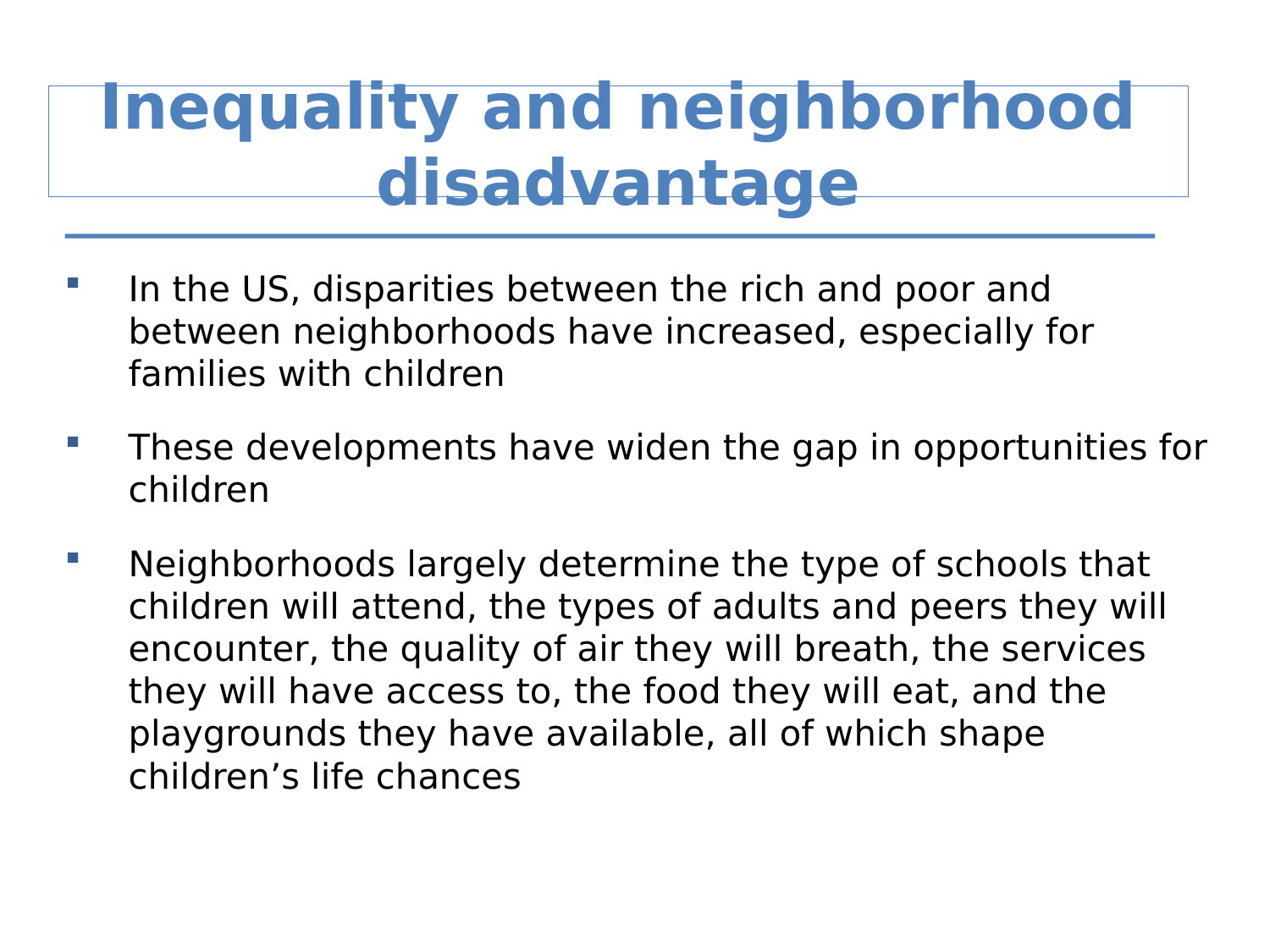

Inequality and neighborhood disadvantage

In the US, disparities between the rich and poor and between neighborhoods have increased, especially for families with children
These developments have widen the gap in opportunities for children
Neighborhoods largely determine the type of schools that children will attend, the types of adults and peers they will encounter, the quality of air they will breath, the services they will have access to, the food they will eat, and the playgrounds they have available, all of which shape children’s life chances